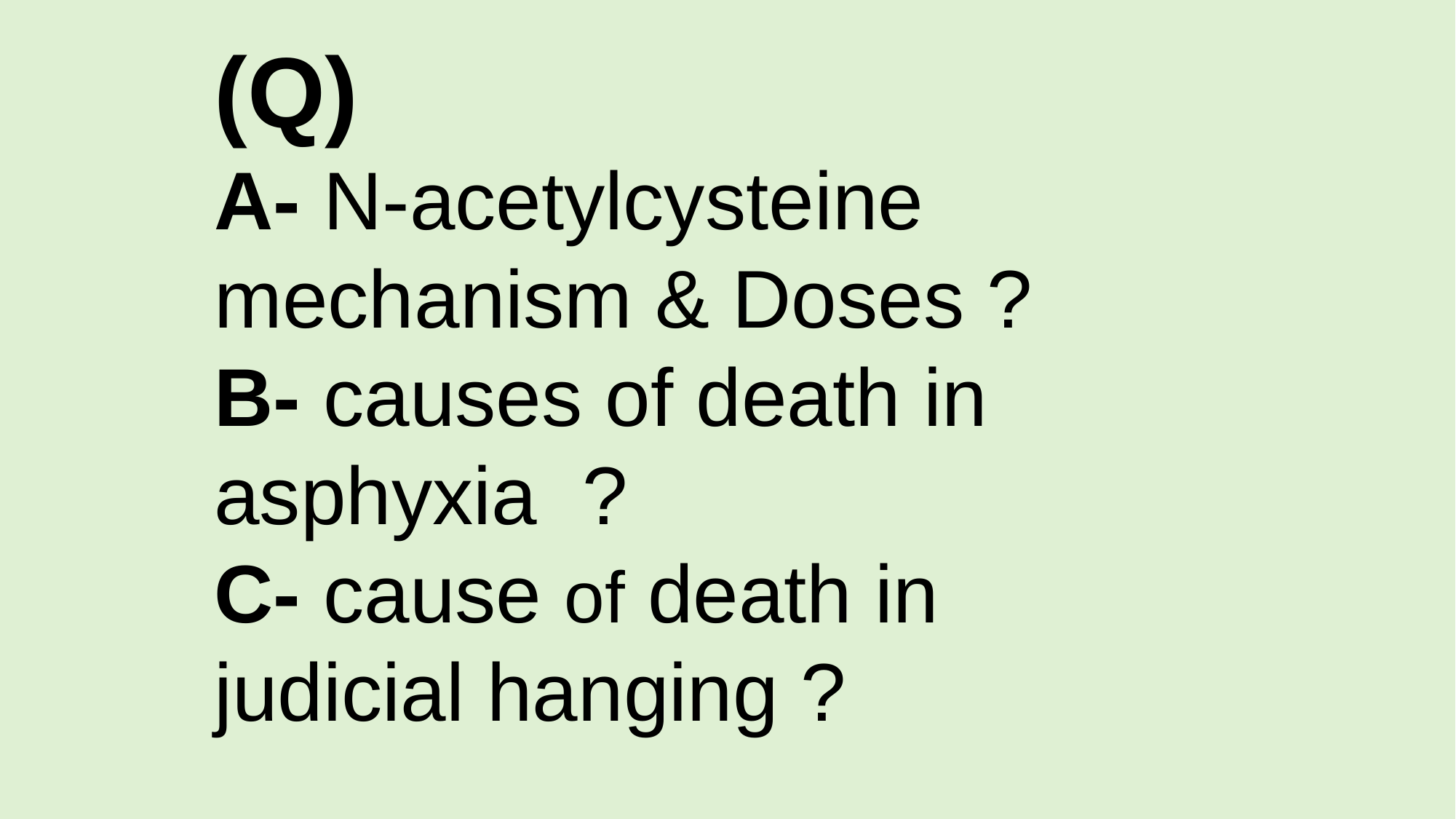

(Q)
A- N-acetylcysteine mechanism & Doses ?
B- causes of death in asphyxia  ?
C- cause of death in judicial hanging ?